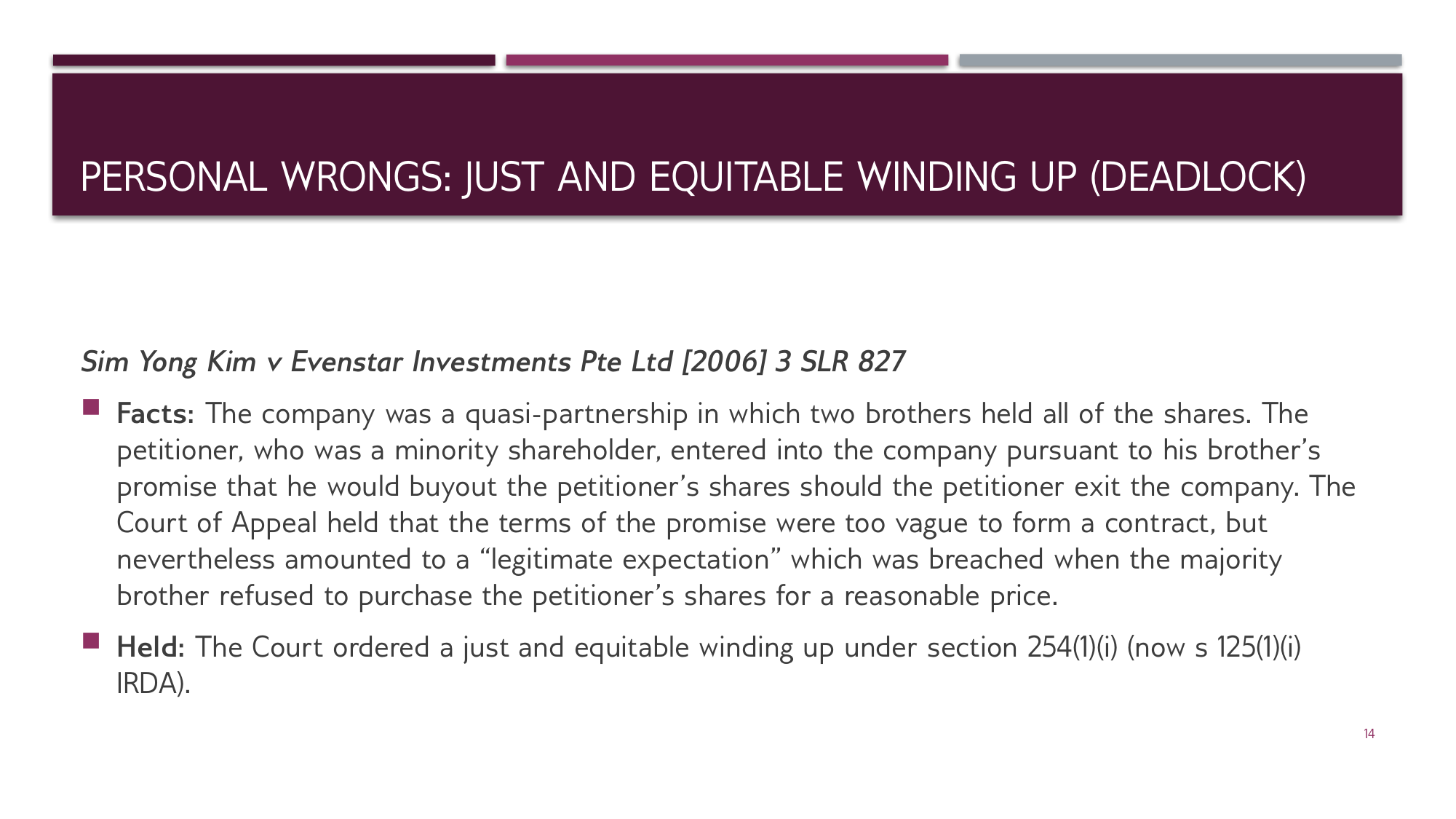

# Personal wrongs: just and equitable winding up (DEADLOCK)
Sim Yong Kim v Evenstar Investments Pte Ltd [2006] 3 SLR 827
Facts: The company was a quasi-partnership in which two brothers held all of the shares. The petitioner, who was a minority shareholder, entered into the company pursuant to his brother’s promise that he would buyout the petitioner’s shares should the petitioner exit the company. The Court of Appeal held that the terms of the promise were too vague to form a contract, but nevertheless amounted to a “legitimate expectation” which was breached when the majority brother refused to purchase the petitioner’s shares for a reasonable price.
Held: The Court ordered a just and equitable winding up under section 254(1)(i) (now s 125(1)(i) IRDA).
14